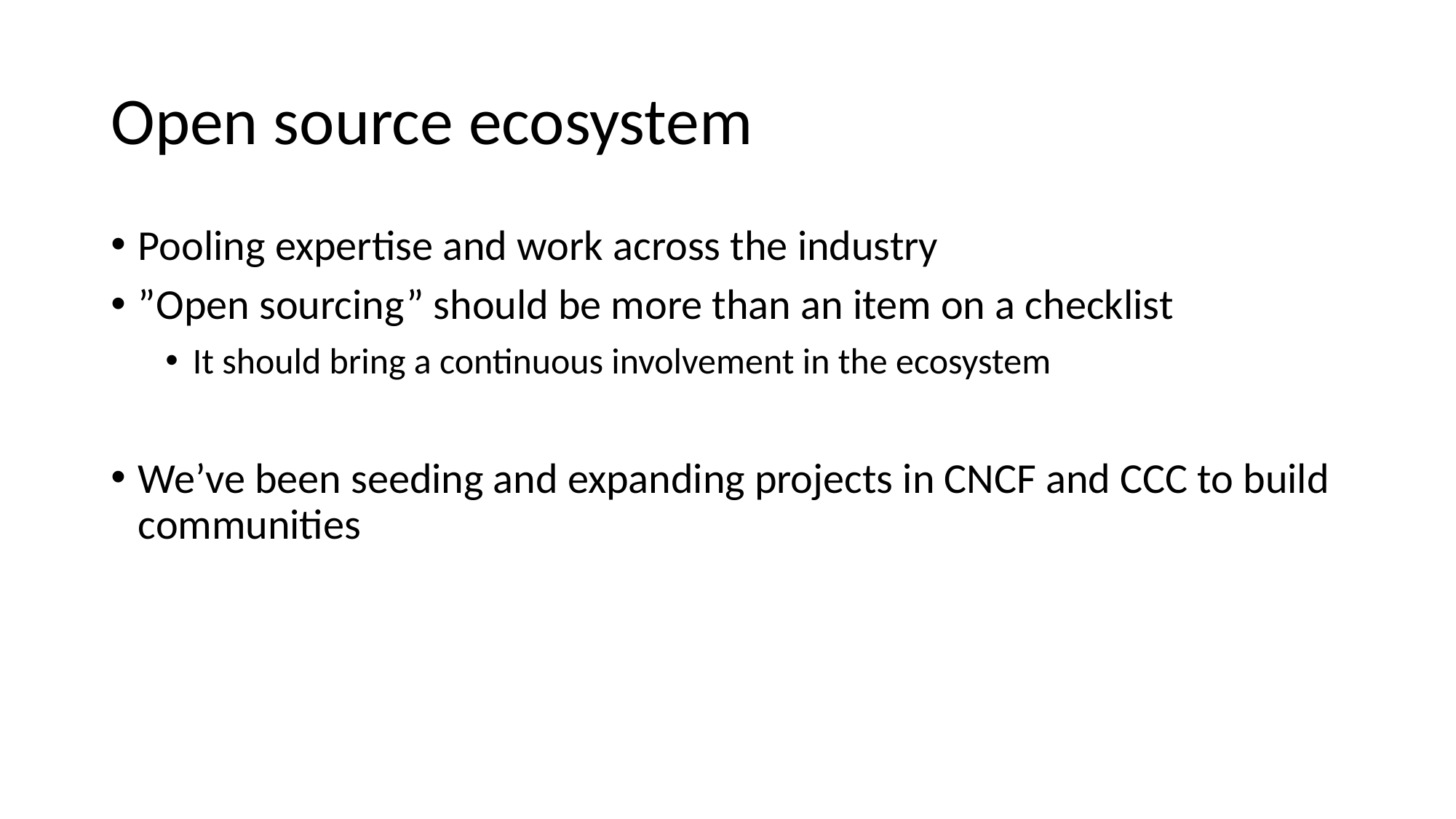

# Open source ecosystem
Pooling expertise and work across the industry
”Open sourcing” should be more than an item on a checklist
It should bring a continuous involvement in the ecosystem

We’ve been seeding and expanding projects in CNCF and CCC to build communities